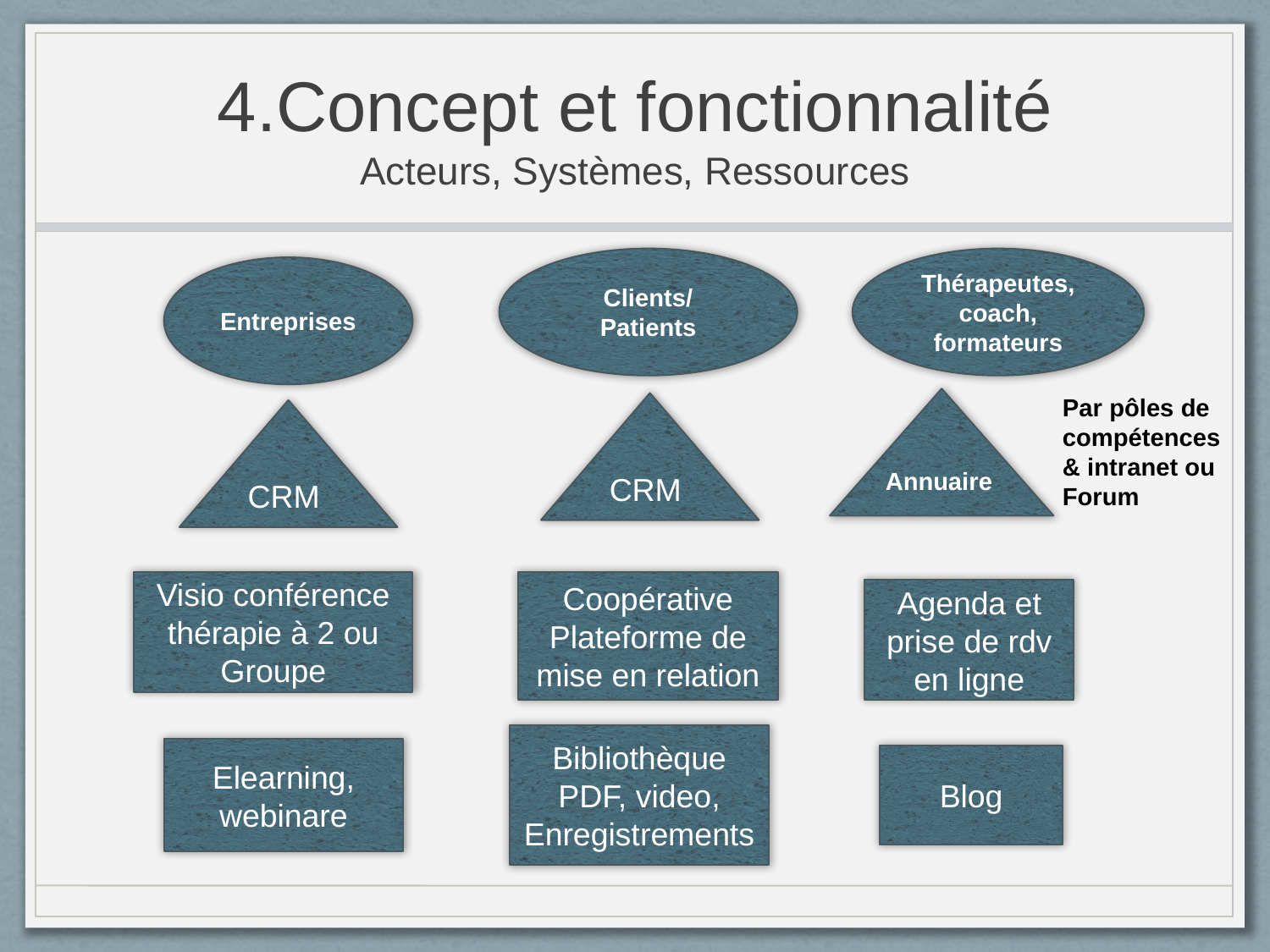

# 4.Concept et fonctionnalité Acteurs, Systèmes, Ressources

Clients/Patients
Thérapeutes, coach, formateurs
Entreprises
Par pôles de compétences
& intranet ou Forum

CRM
CRM
Annuaire
Visio conférence thérapie à 2 ou Groupe
Coopérative
Plateforme de mise en relation
Agenda et prise de rdv en ligne
Bibliothèque PDF, video, Enregistrements
Elearning, webinare
Blog